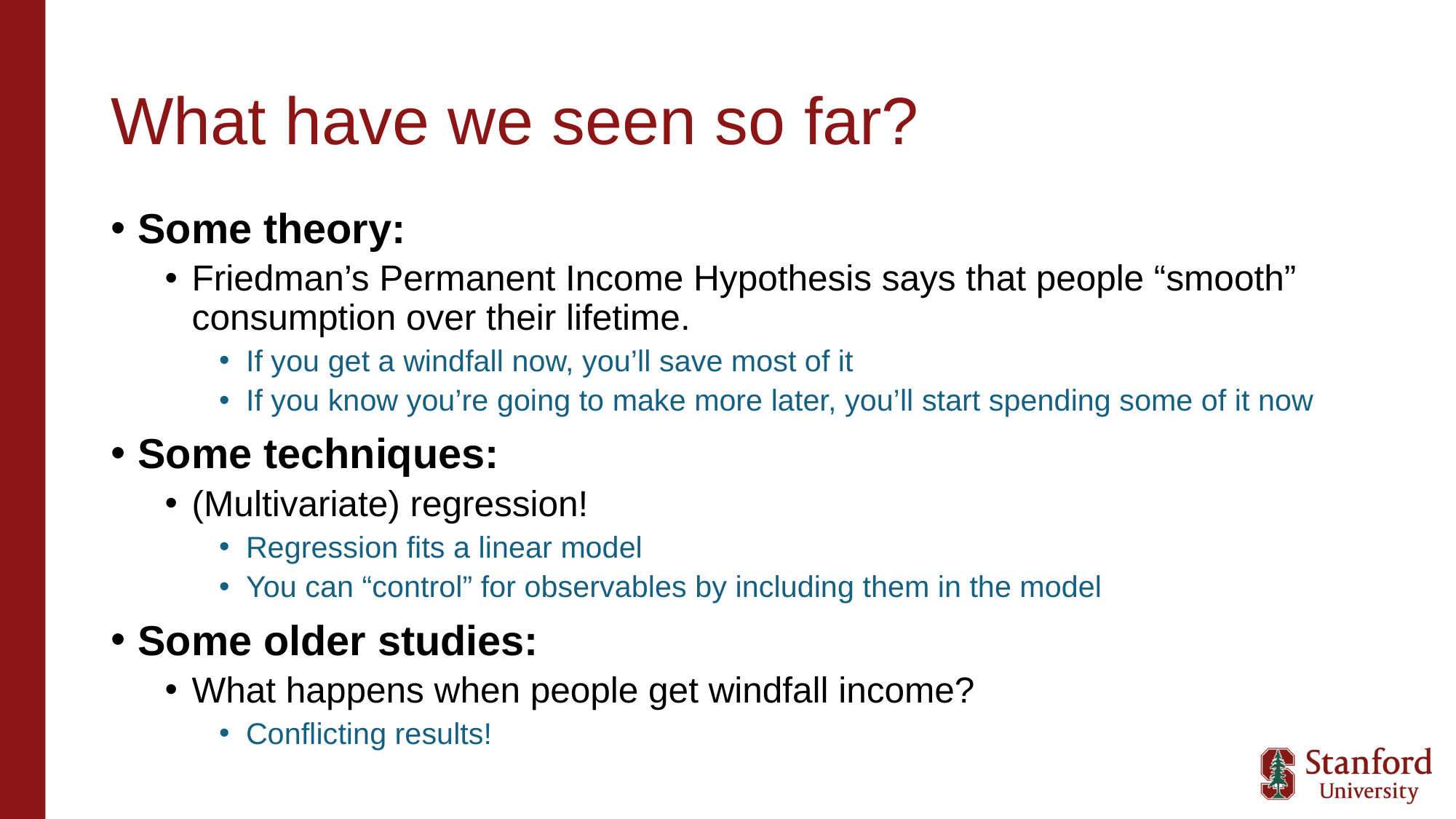

# What have we seen so far?
Some theory:
Friedman’s Permanent Income Hypothesis says that people “smooth” consumption over their lifetime.
If you get a windfall now, you’ll save most of it
If you know you’re going to make more later, you’ll start spending some of it now
Some techniques:
(Multivariate) regression!
Regression fits a linear model
You can “control” for observables by including them in the model
Some older studies:
What happens when people get windfall income?
Conflicting results!